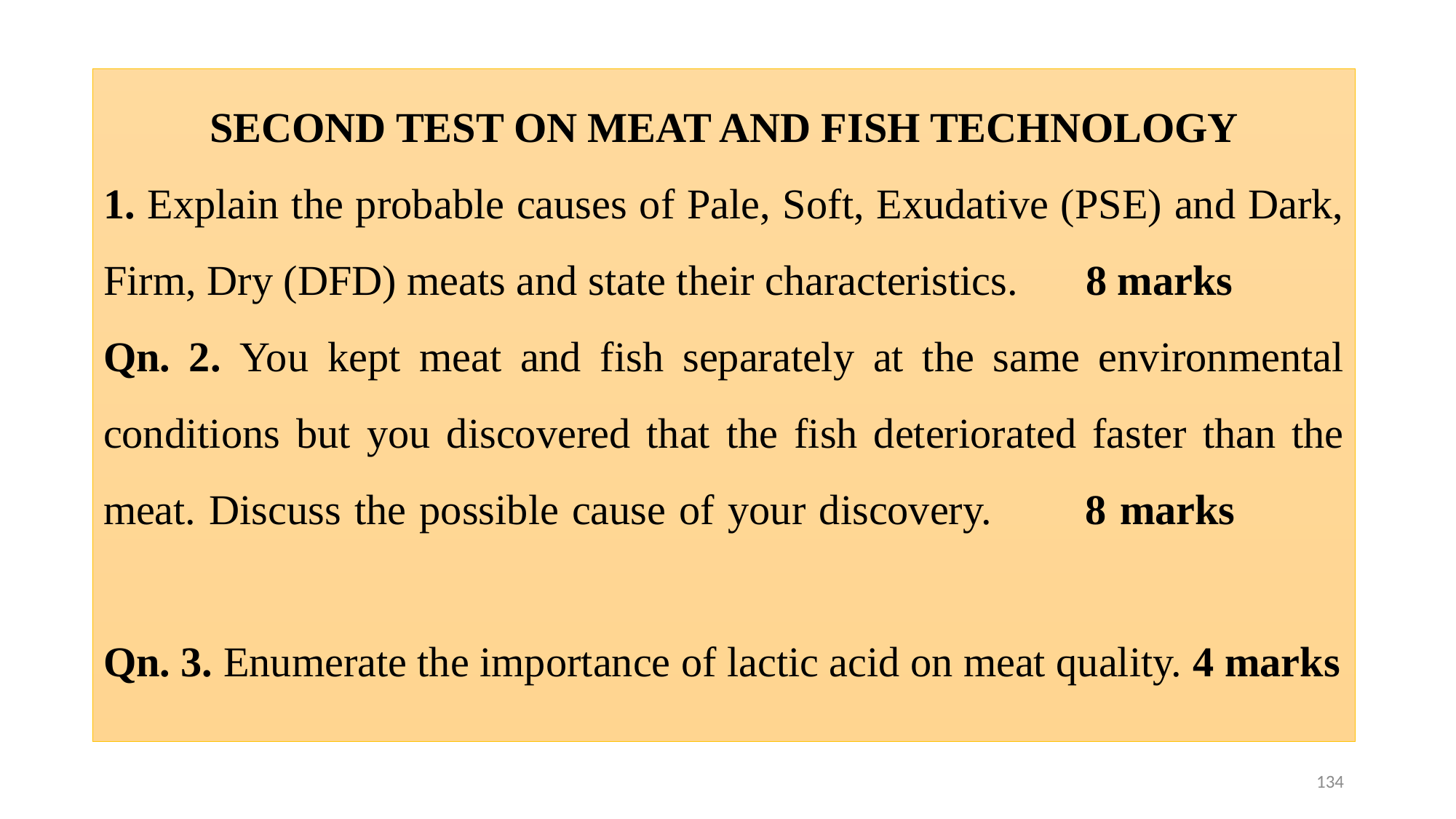

SECOND TEST ON MEAT AND FISH TECHNOLOGY
1. Explain the probable causes of Pale, Soft, Exudative (PSE) and Dark, Firm, Dry (DFD) meats and state their characteristics. 	8 marks
Qn. 2. You kept meat and fish separately at the same environmental conditions but you discovered that the fish deteriorated faster than the meat. Discuss the possible cause of your discovery.       8 marks
Qn. 3. Enumerate the importance of lactic acid on meat quality. 4 marks

134